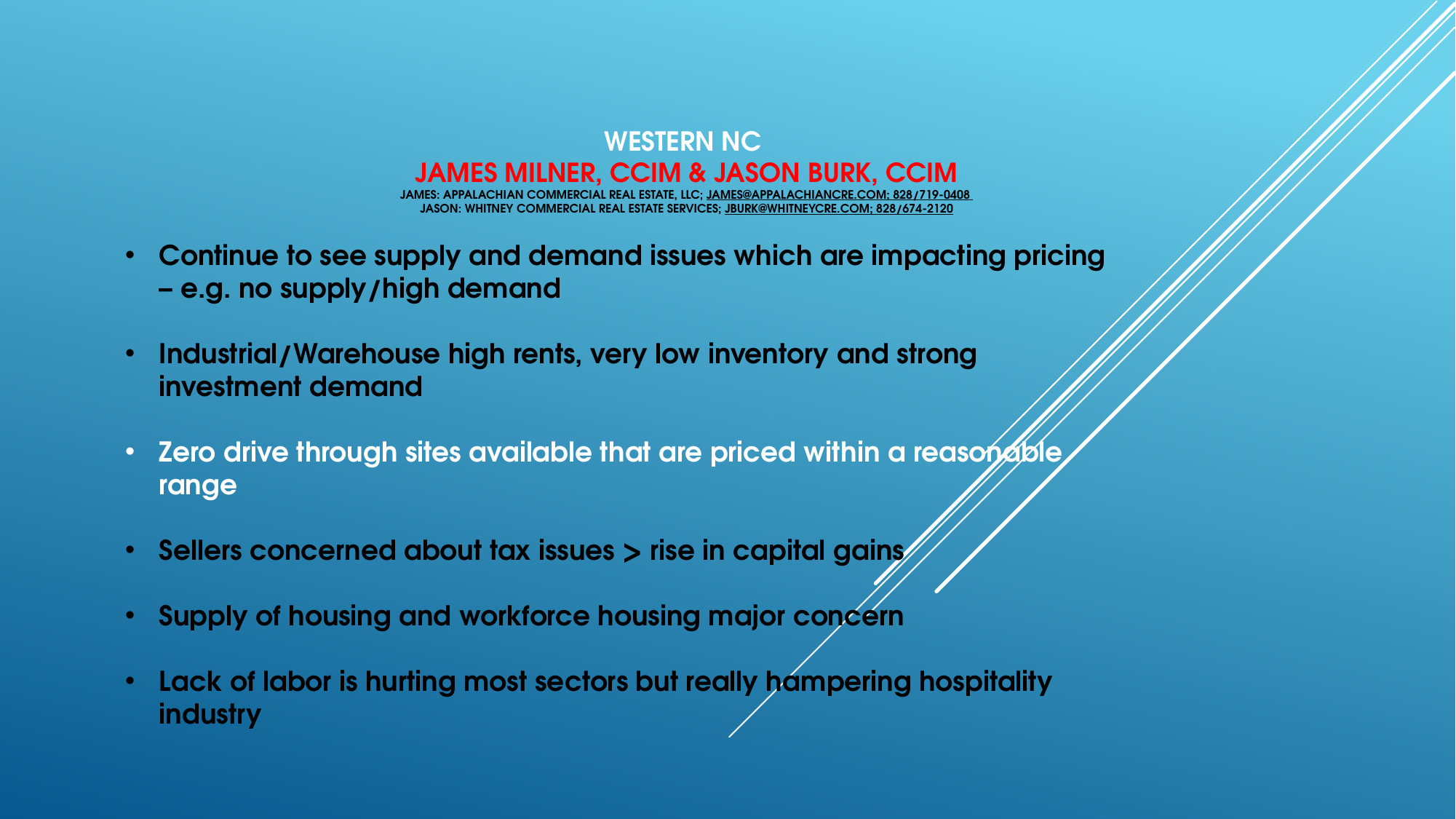

# Western nc james milner, CCIM & Jason burk, CCIM James: Appalachian Commercial Real Estate, LLC; james@appalachiancre.com; 828/719-0408 Jason: whitney commercial real estate services; jburk@whitneycre.com; 828/674-2120
Continue to see supply and demand issues which are impacting pricing – e.g. no supply/high demand

Industrial/Warehouse high rents, very low inventory and strong investment demand

Zero drive through sites available that are priced within a reasonable range

Sellers concerned about tax issues > rise in capital gains

Supply of housing and workforce housing major concern

Lack of labor is hurting most sectors but really hampering hospitality industry